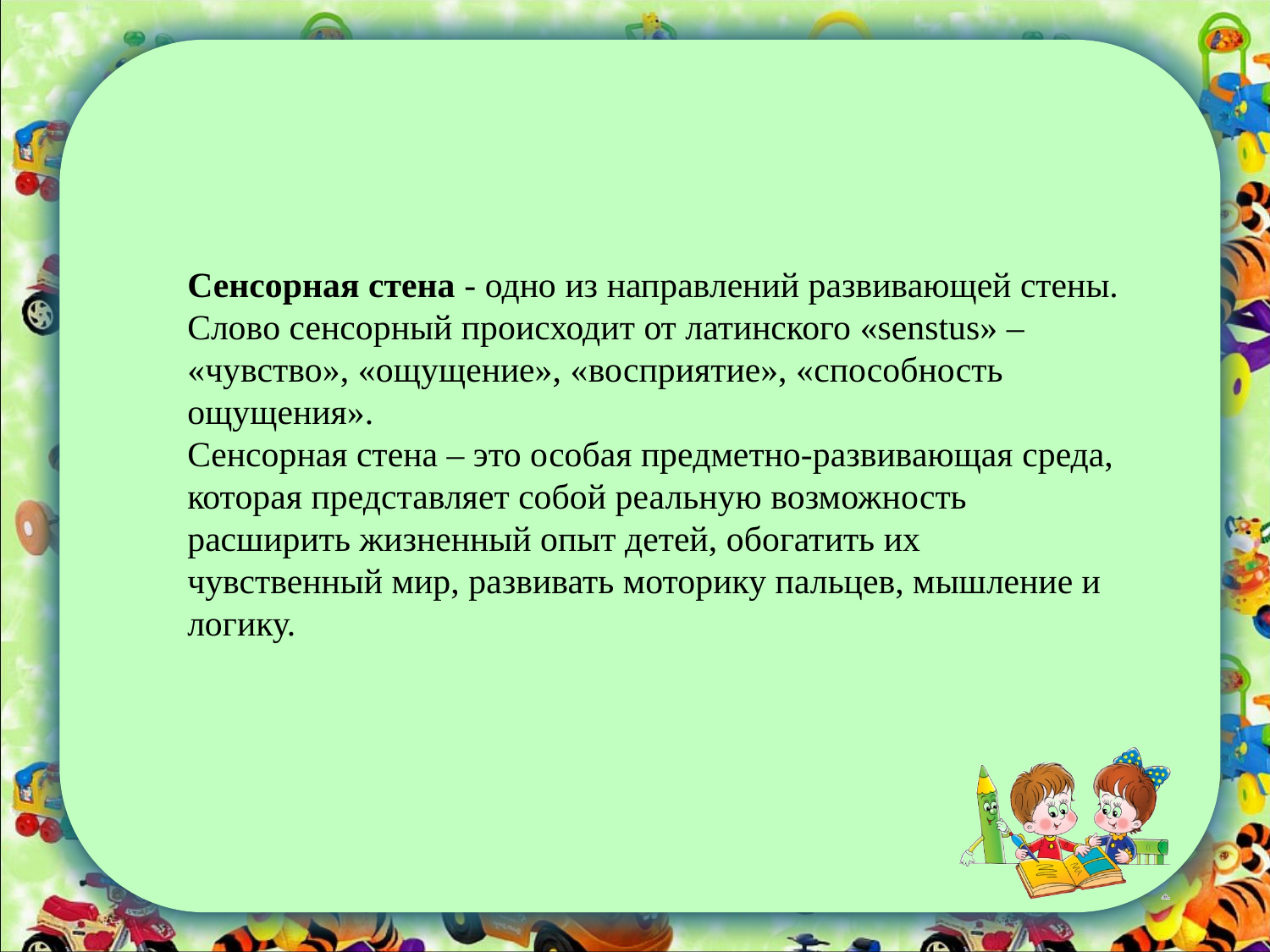

Сенсорная стена - одно из направлений развивающей стены.
Слово сенсорный происходит от латинского «senstus» – «чувство», «ощущение», «восприятие», «способность ощущения».
Сенсорная стена – это особая предметно-развивающая среда, которая представляет собой реальную возможность расширить жизненный опыт детей, обогатить их чувственный мир, развивать моторику пальцев, мышление и логику.